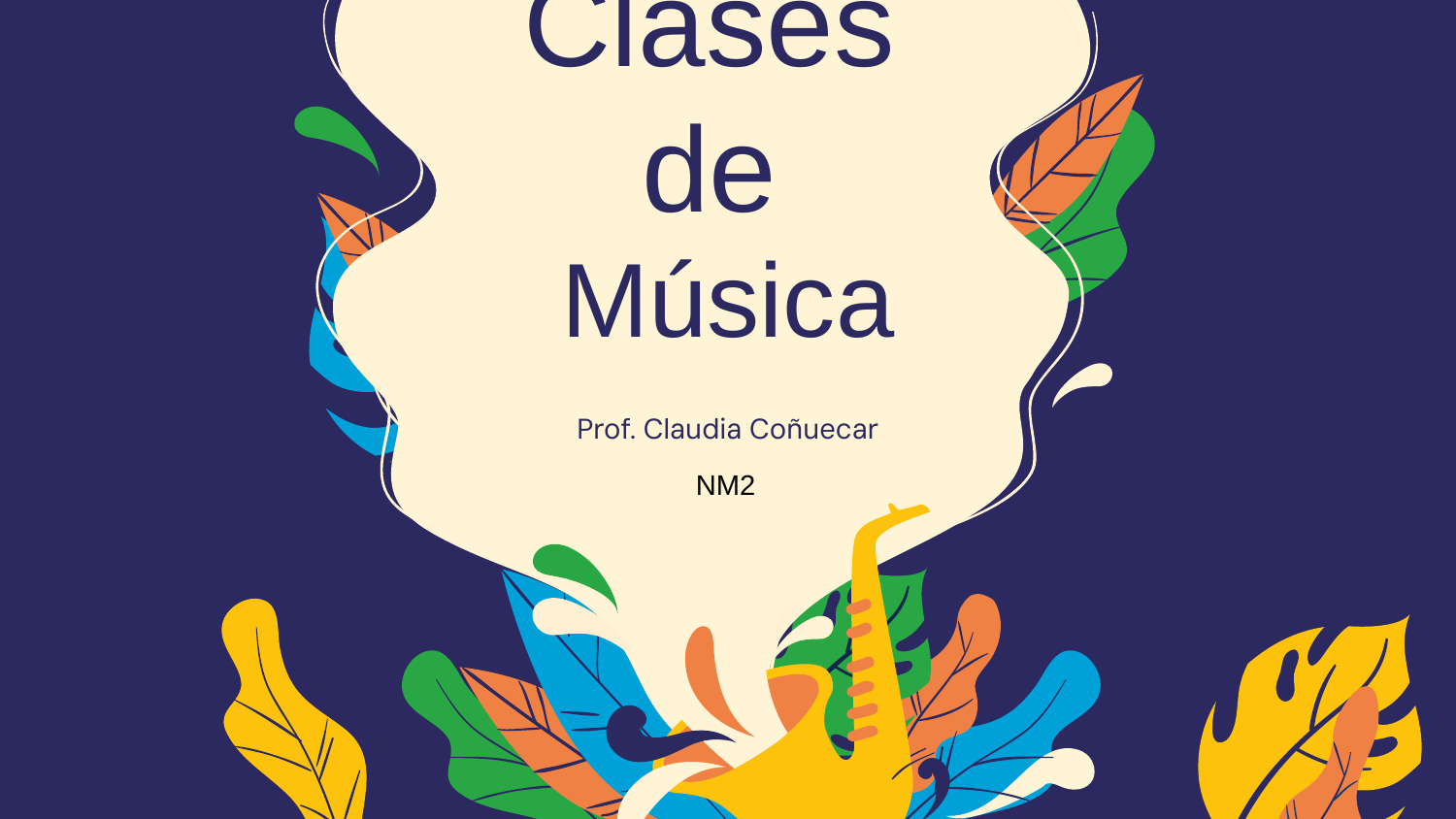

# Clases de
Música
Prof. Claudia Coñuecar
NM2